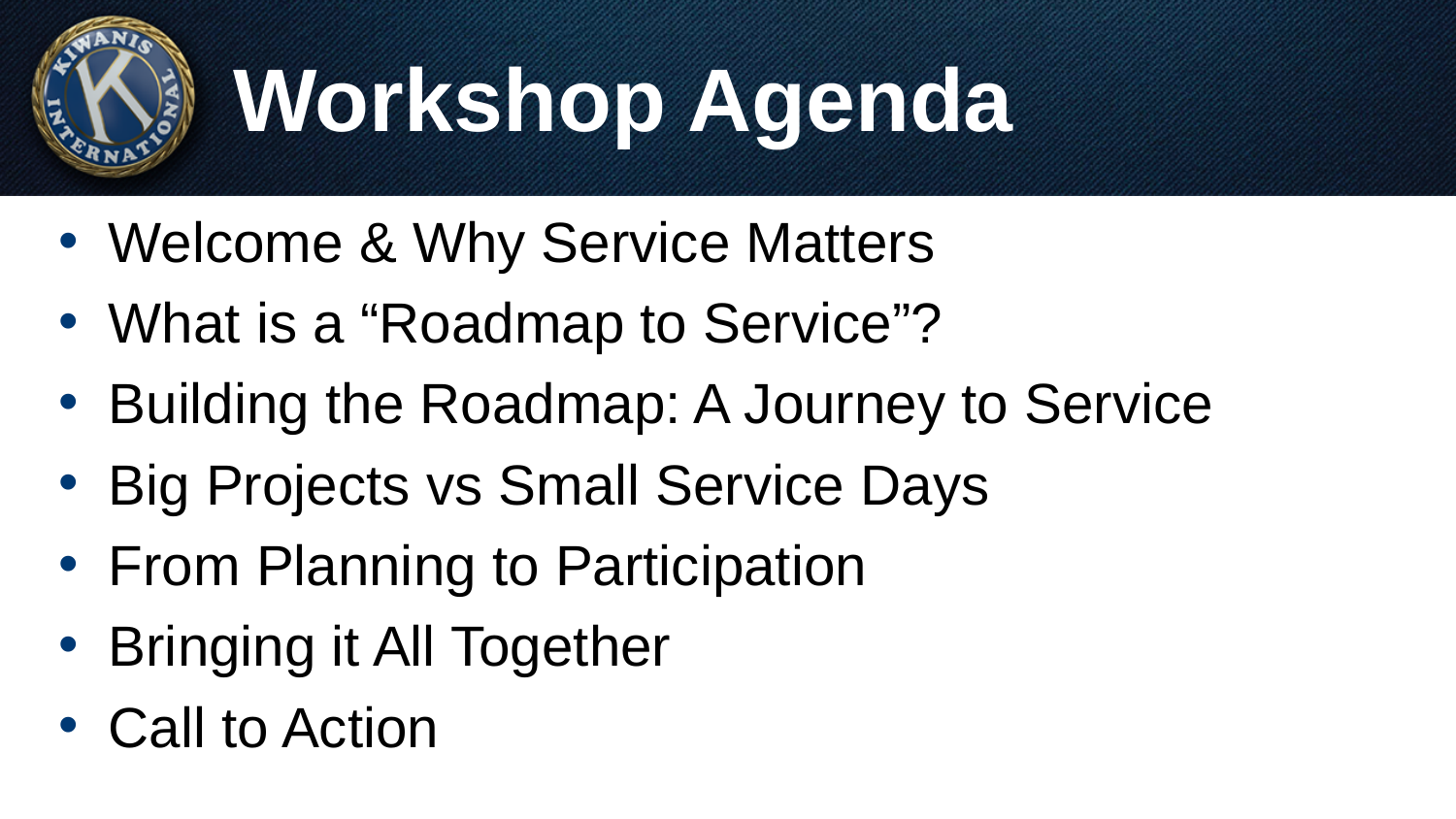

# Workshop Agenda
Welcome & Why Service Matters
What is a “Roadmap to Service”?
Building the Roadmap: A Journey to Service
Big Projects vs Small Service Days
From Planning to Participation
Bringing it All Together
Call to Action